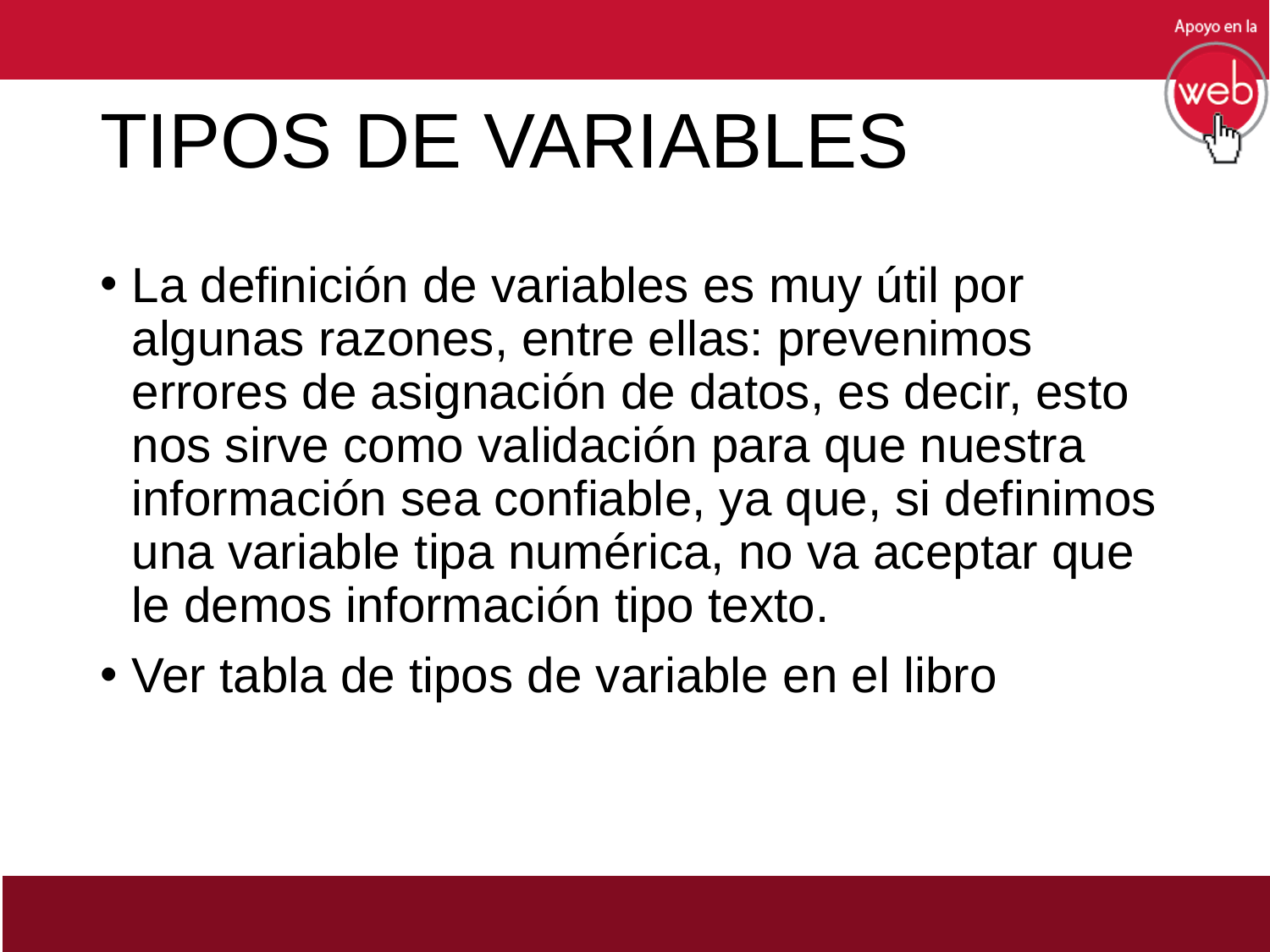

# TIPOS DE VARIABLES
La definición de variables es muy útil por algunas razones, entre ellas: prevenimos errores de asignación de datos, es decir, esto nos sirve como validación para que nuestra información sea confiable, ya que, si definimos una variable tipa numérica, no va aceptar que le demos información tipo texto.
Ver tabla de tipos de variable en el libro